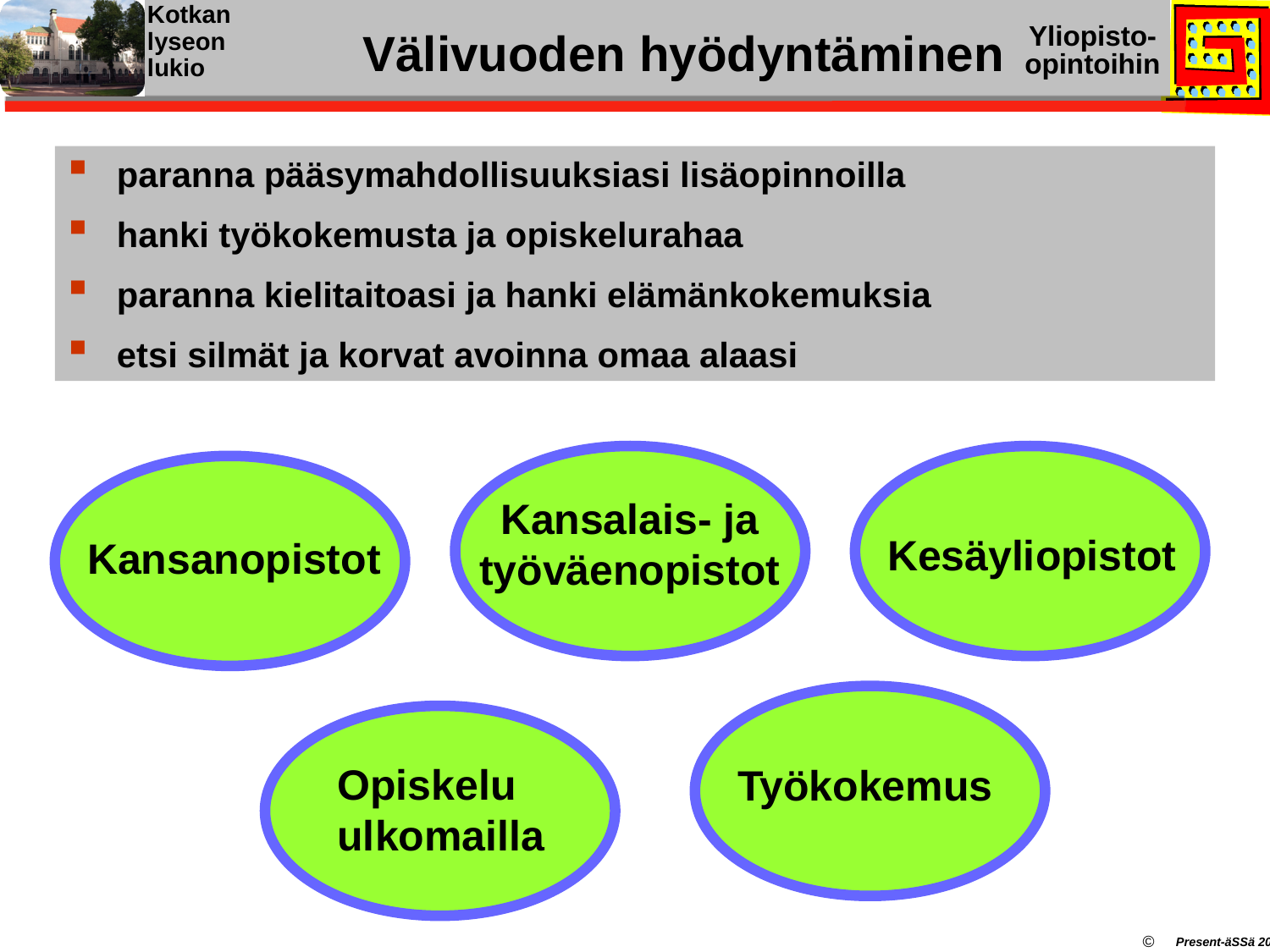

# Välivuoden hyödyntäminen
  paranna pääsymahdollisuuksiasi lisäopinnoilla
  hanki työkokemusta ja opiskelurahaa
  paranna kielitaitoasi ja hanki elämänkokemuksia
  etsi silmät ja korvat avoinna omaa alaasi

Kansalais- ja työväenopistot
Kesäyliopistot
Kansanopistot

Opiskelu ulkomailla
Työkokemus